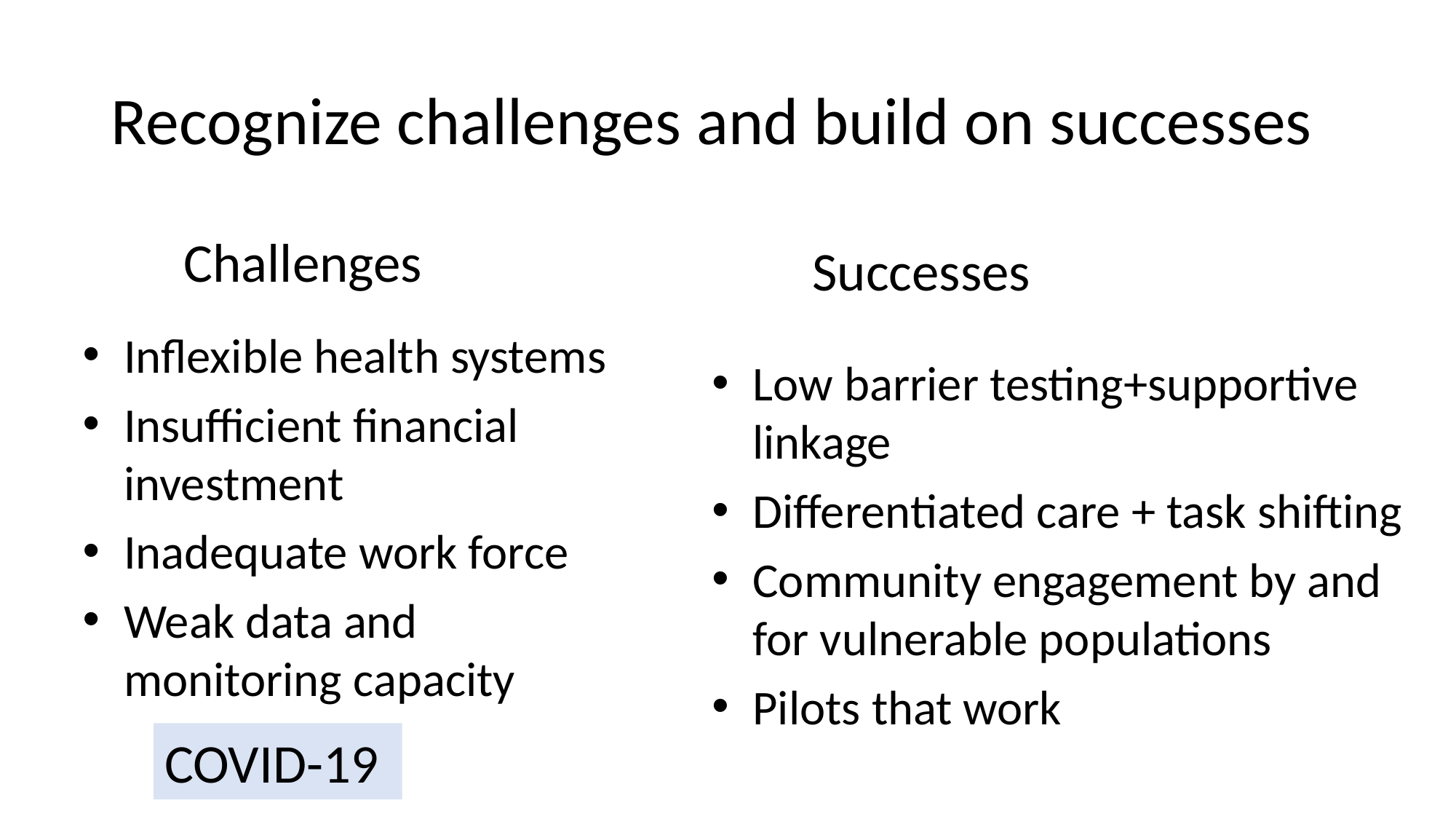

# Recognize challenges and build on successes
Challenges
Successes
Inflexible health systems
Insufficient financial investment
Inadequate work force
Weak data and monitoring capacity
Low barrier testing+supportive linkage
Differentiated care + task shifting
Community engagement by and for vulnerable populations
Pilots that work
COVID-19